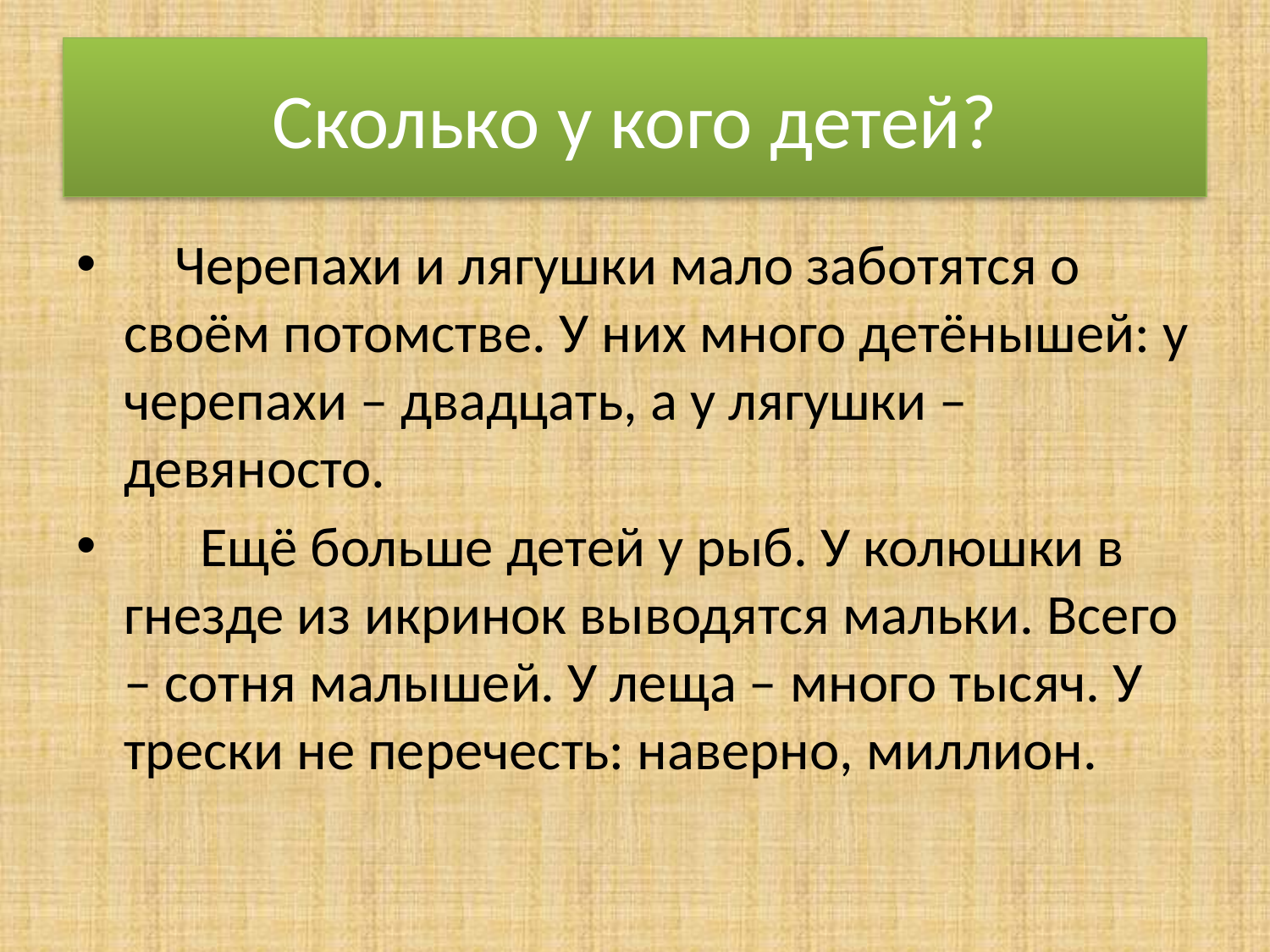

# Сколько у кого детей?
    Черепахи и лягушки мало заботятся о своём потомстве. У них много детёнышей: у черепахи – двадцать, а у лягушки – девяносто.
      Ещё больше детей у рыб. У колюшки в гнезде из икринок выводятся мальки. Всего – сотня малышей. У леща – много тысяч. У трески не перечесть: наверно, миллион.